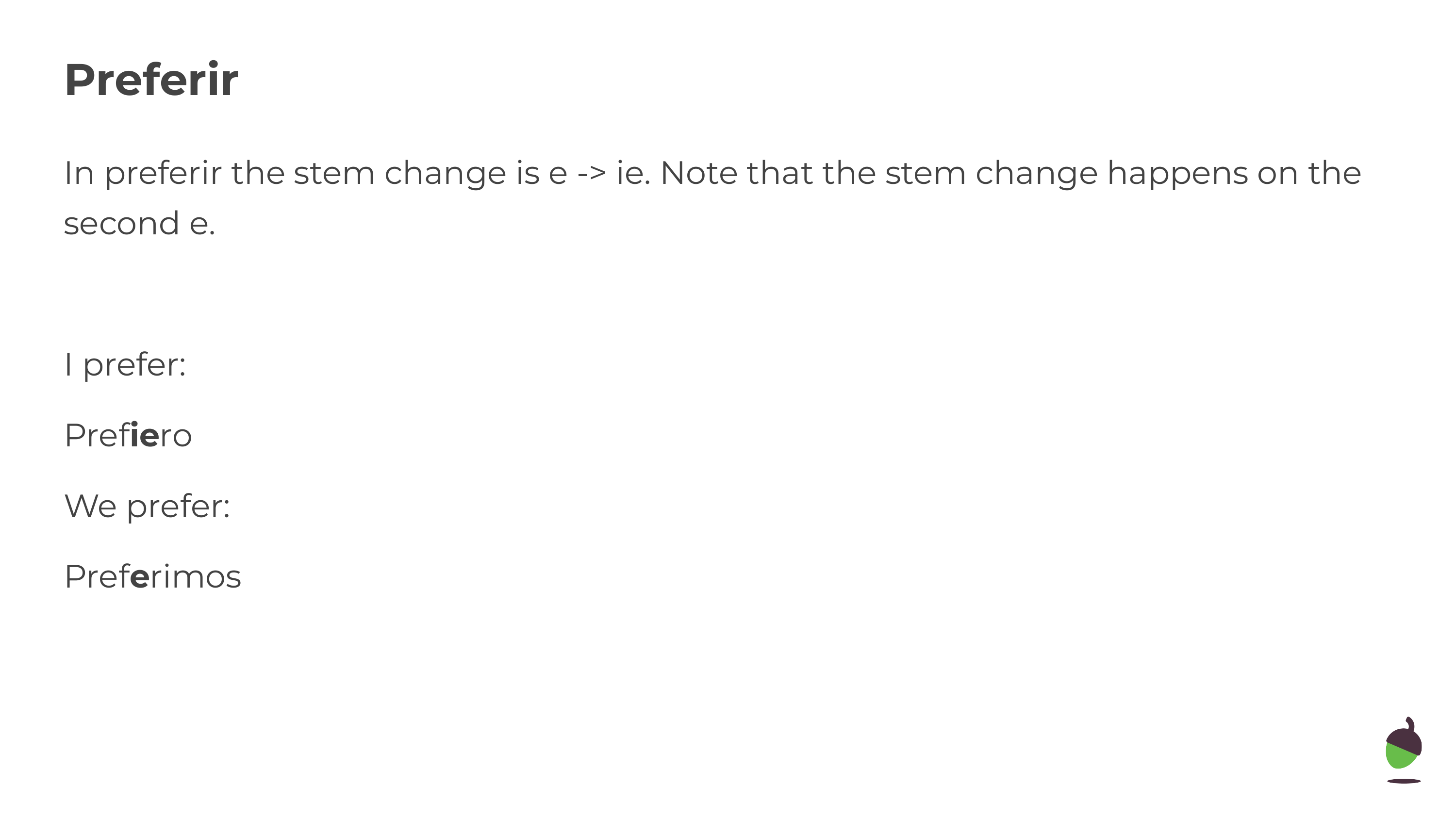

# Preferir
In preferir the stem change is e -> ie. Note that the stem change happens on the second e.

I prefer:
Prefiero
We prefer:
Preferimos